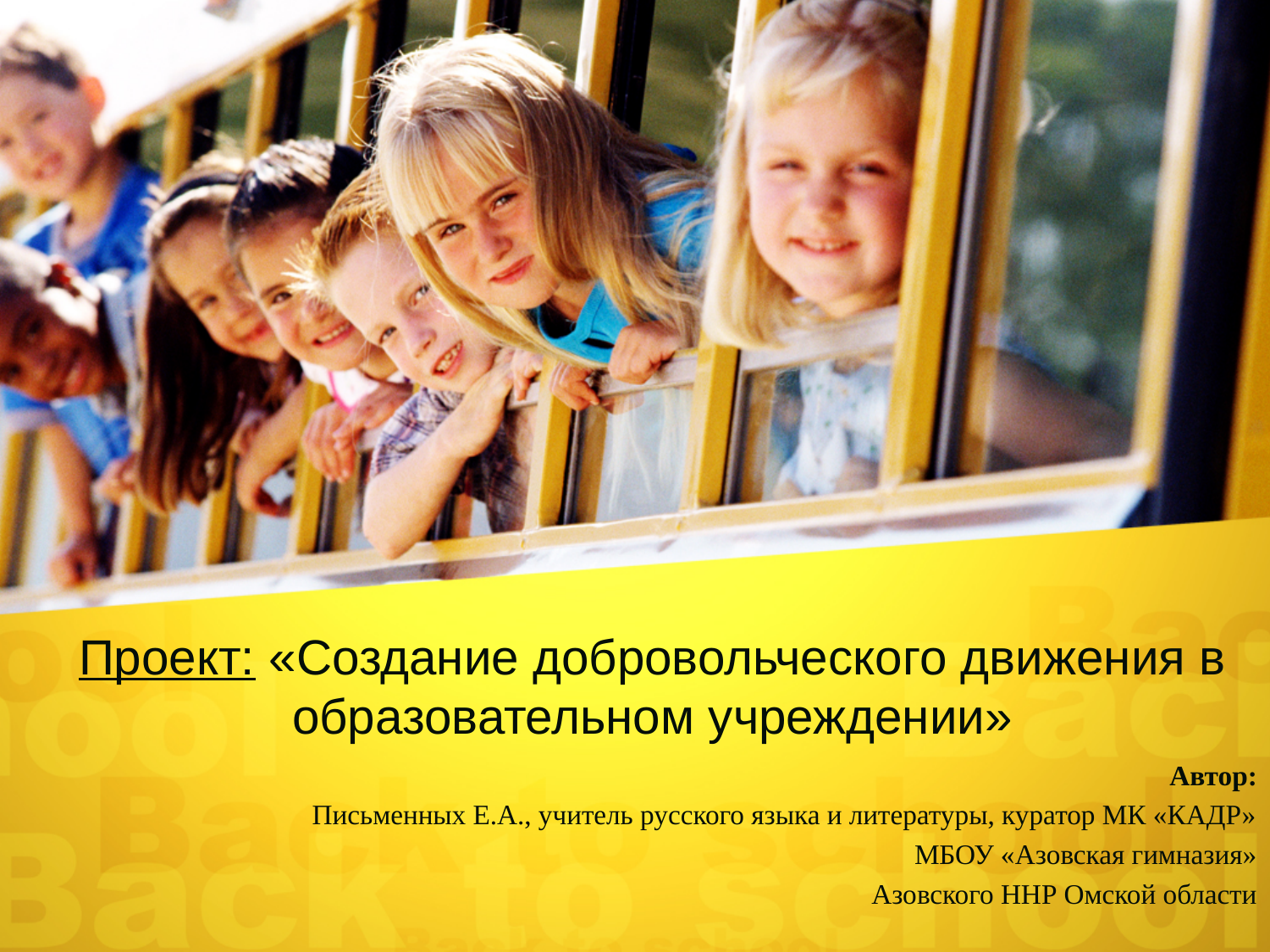

# Проект: «Создание добровольческого движения в образовательном учреждении»
Автор:
Письменных Е.А., учитель русского языка и литературы, куратор МК «КАДР»
МБОУ «Азовская гимназия»
                                                                  Азовского ННР Омской области